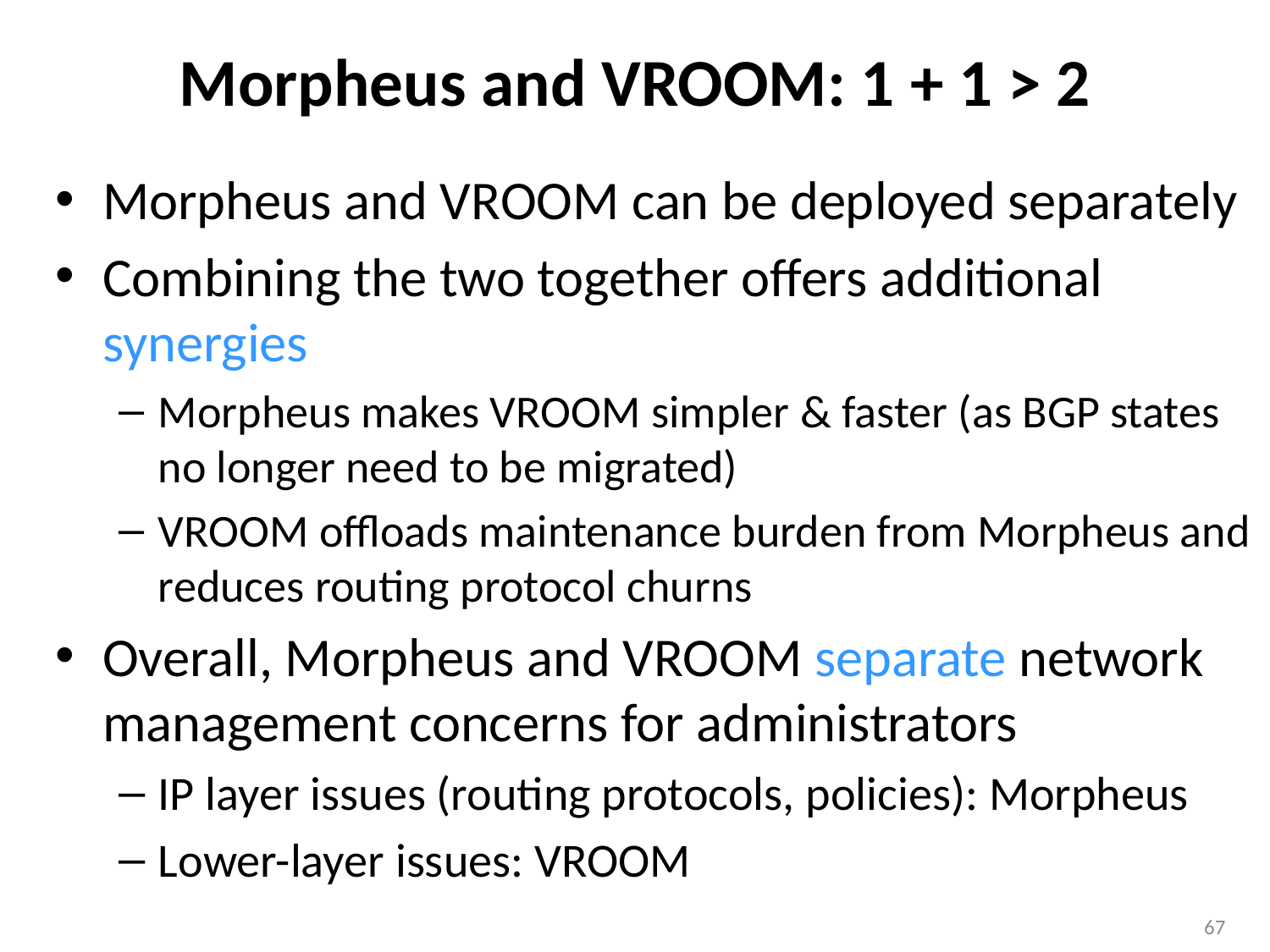

# Morpheus and VROOM: 1 + 1 > 2
Morpheus and VROOM can be deployed separately
Combining the two together offers additional synergies
Morpheus makes VROOM simpler & faster (as BGP states no longer need to be migrated)
VROOM offloads maintenance burden from Morpheus and reduces routing protocol churns
Overall, Morpheus and VROOM separate network management concerns for administrators
IP layer issues (routing protocols, policies): Morpheus
Lower-layer issues: VROOM

67